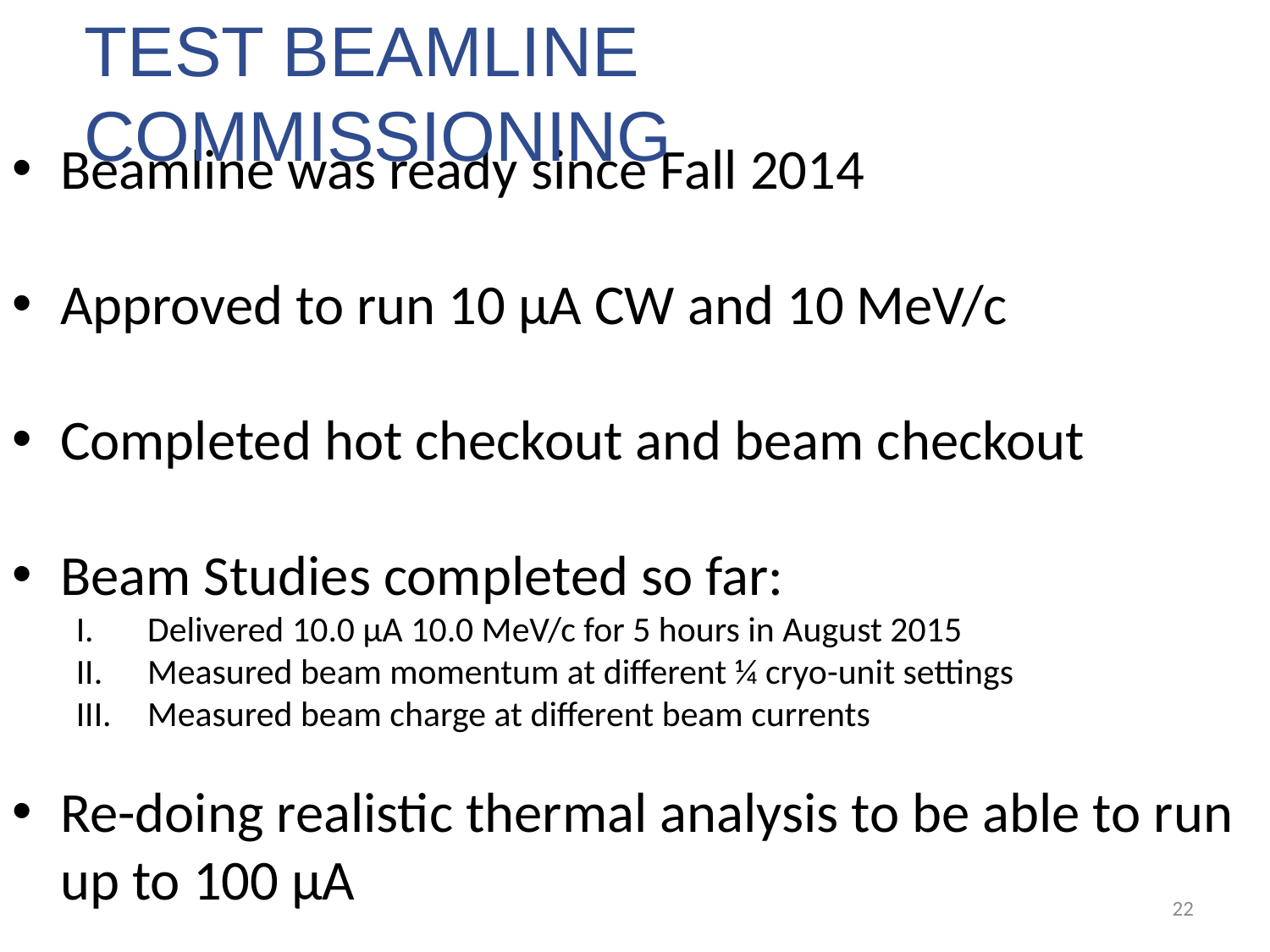

Test Beamline Commissioning
Beamline was ready since Fall 2014

Approved to run 10 μA CW and 10 MeV/c

Completed hot checkout and beam checkout

Beam Studies completed so far:
Delivered 10.0 μA 10.0 MeV/c for 5 hours in August 2015
Measured beam momentum at different ¼ cryo-unit settings
Measured beam charge at different beam currents

Re-doing realistic thermal analysis to be able to run up to 100 μA
22